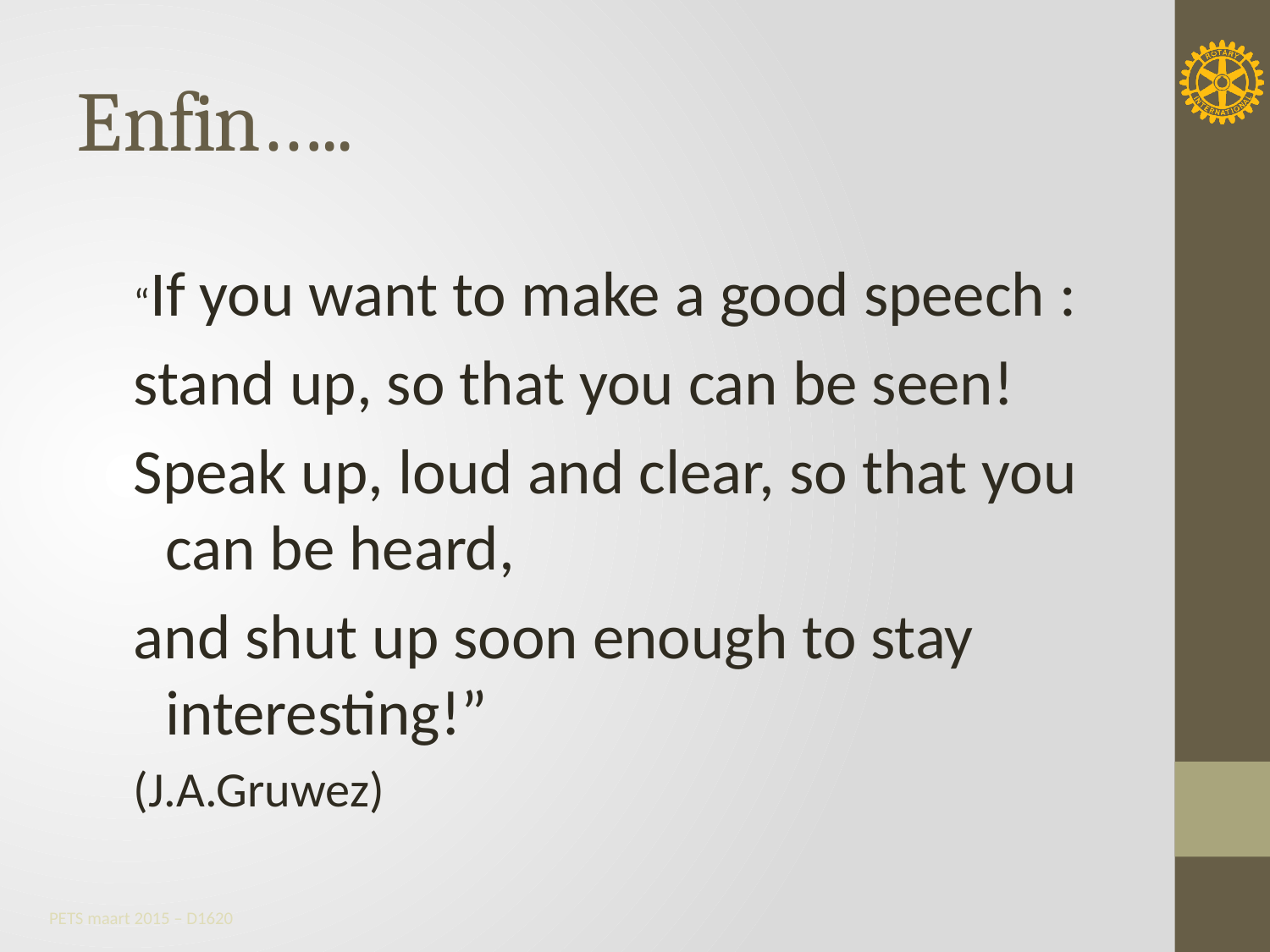

# Enfin…..
“If you want to make a good speech :
stand up, so that you can be seen!
Speak up, loud and clear, so that you can be heard,
and shut up soon enough to stay interesting!”
(J.A.Gruwez)